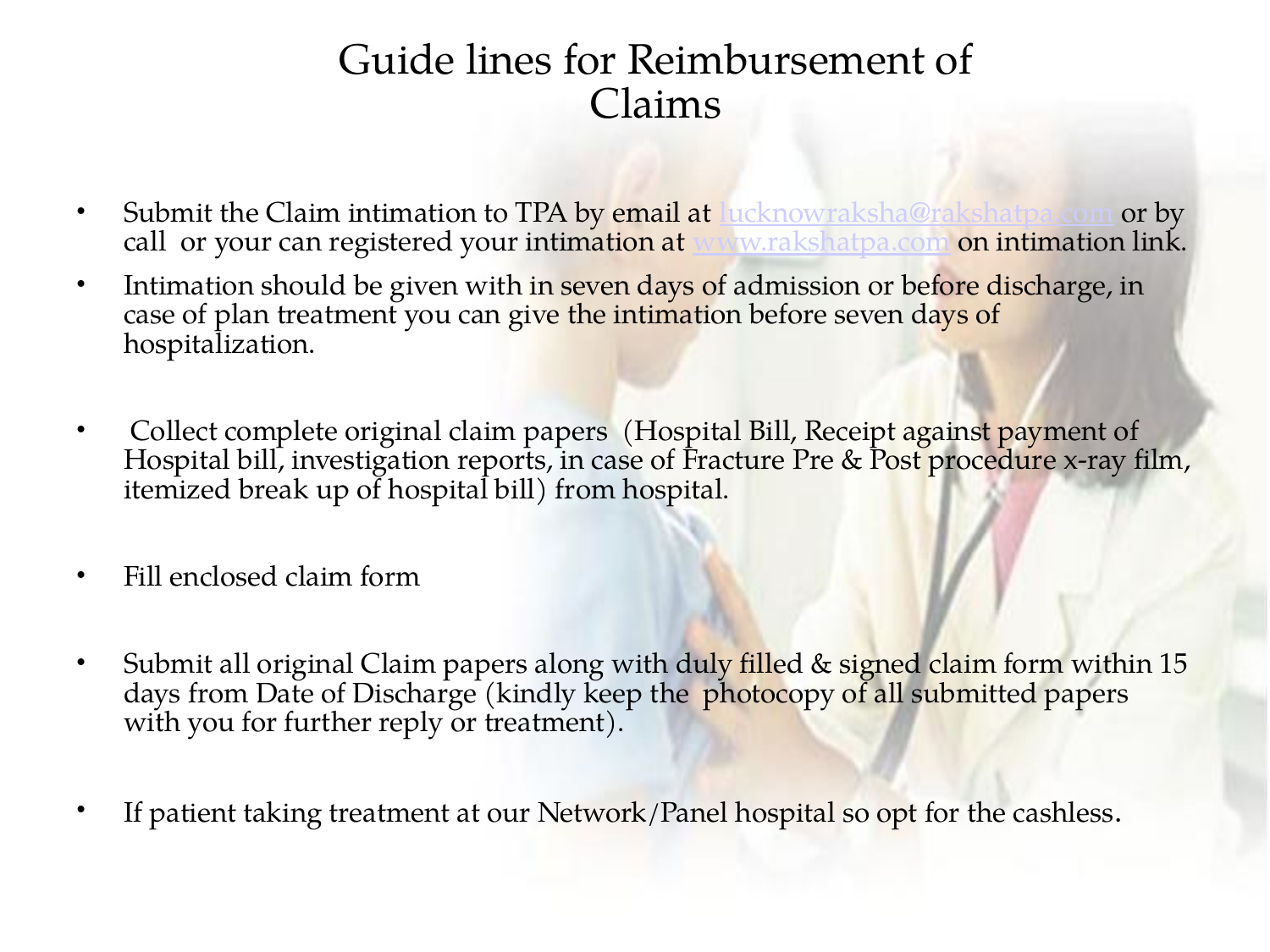

# Guide lines for Reimbursement of Claims

Submit the Claim intimation to TPA by email at lucknowraksha@rakshatpa.com or by call  or your can registered your intimation at www.rakshatpa.com on intimation link.
Intimation should be given with in seven days of admission or before discharge, in case of plan treatment you can give the intimation before seven days of hospitalization.

 Collect complete original claim papers  (Hospital Bill, Receipt against payment of Hospital bill, investigation reports, in case of Fracture Pre & Post procedure x-ray film, itemized break up of hospital bill) from hospital.

Fill enclosed claim form

Submit all original Claim papers along with duly filled & signed claim form within 15 days from Date of Discharge (kindly keep the  photocopy of all submitted papers with you for further reply or treatment).

If patient taking treatment at our Network/Panel hospital so opt for the cashless.